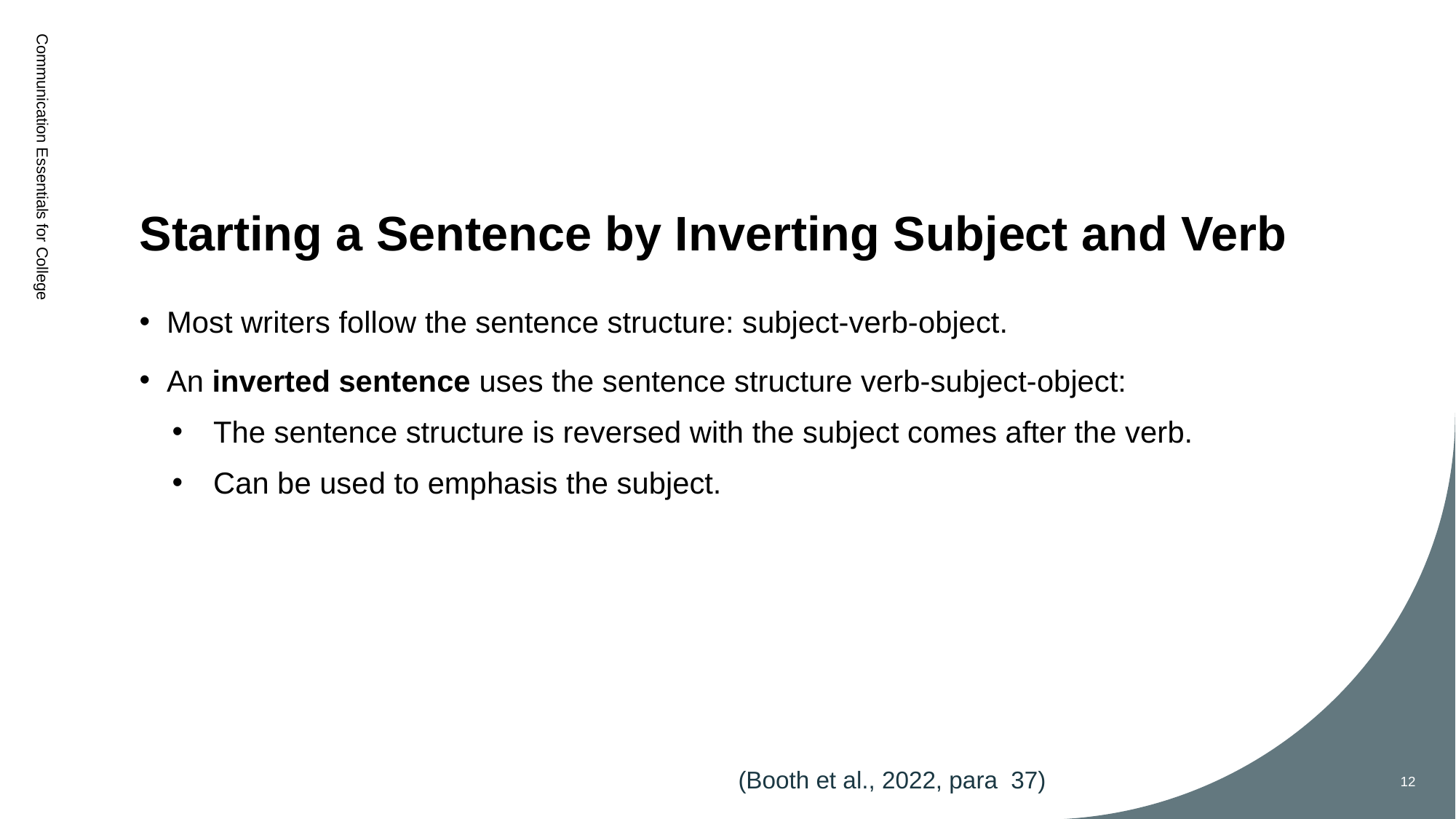

# Starting a Sentence by Inverting Subject and Verb
Communication Essentials for College
Most writers follow the sentence structure: subject-verb-object.
An inverted sentence uses the sentence structure verb-subject-object:
The sentence structure is reversed with the subject comes after the verb.
Can be used to emphasis the subject.

(Booth et al., 2022, para  37)
12